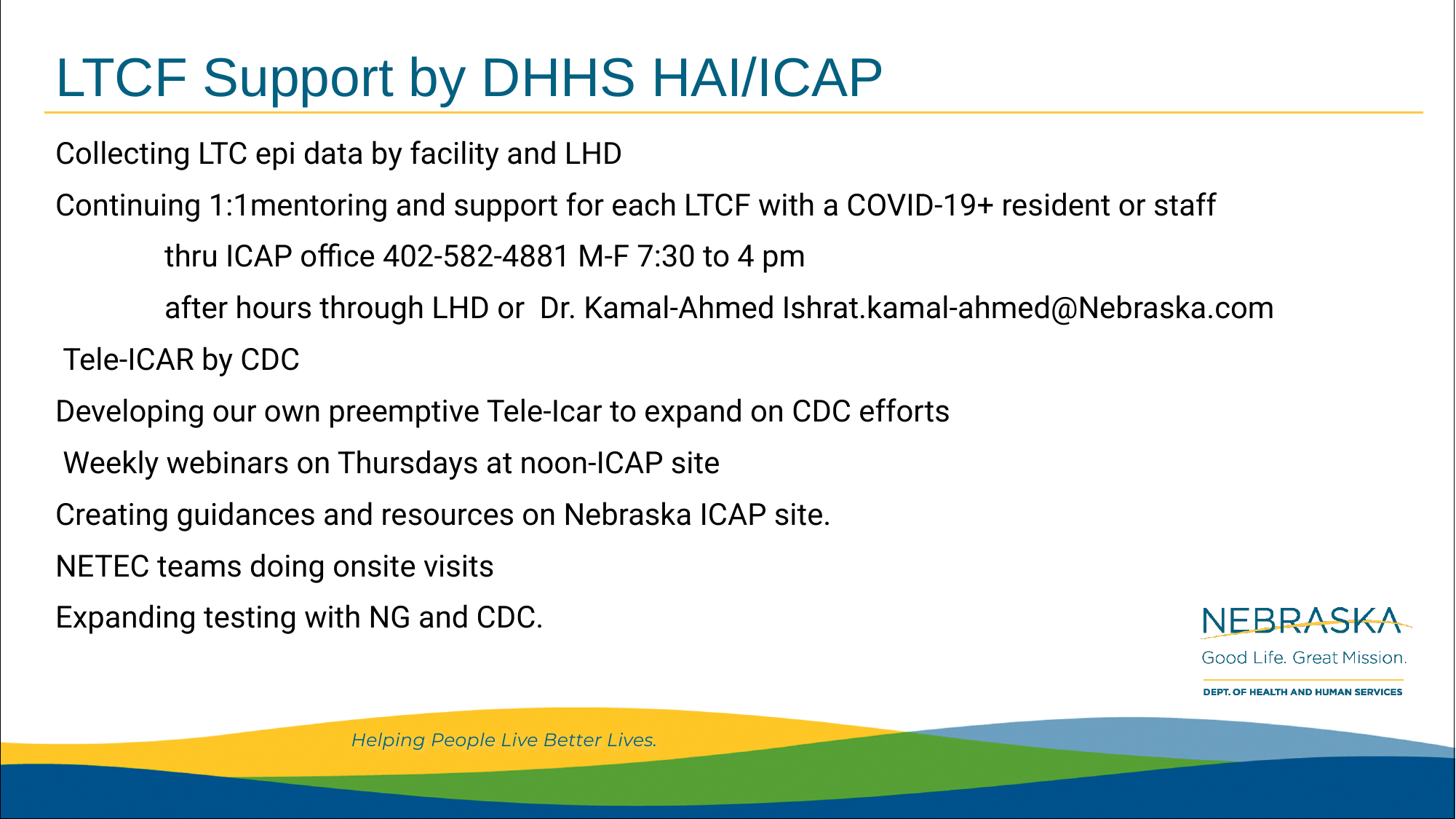

# LTCF Support by DHHS HAI/ICAP
Collecting LTC epi data by facility and LHD
Continuing 1:1mentoring and support for each LTCF with a COVID-19+ resident or staff
	thru ICAP office 402-582-4881 M-F 7:30 to 4 pm
	after hours through LHD or  Dr. Kamal-Ahmed Ishrat.kamal-ahmed@Nebraska.com
 Tele-ICAR by CDC
Developing our own preemptive Tele-Icar to expand on CDC efforts
 Weekly webinars on Thursdays at noon-ICAP site
Creating guidances and resources on Nebraska ICAP site.
NETEC teams doing onsite visits
Expanding testing with NG and CDC.